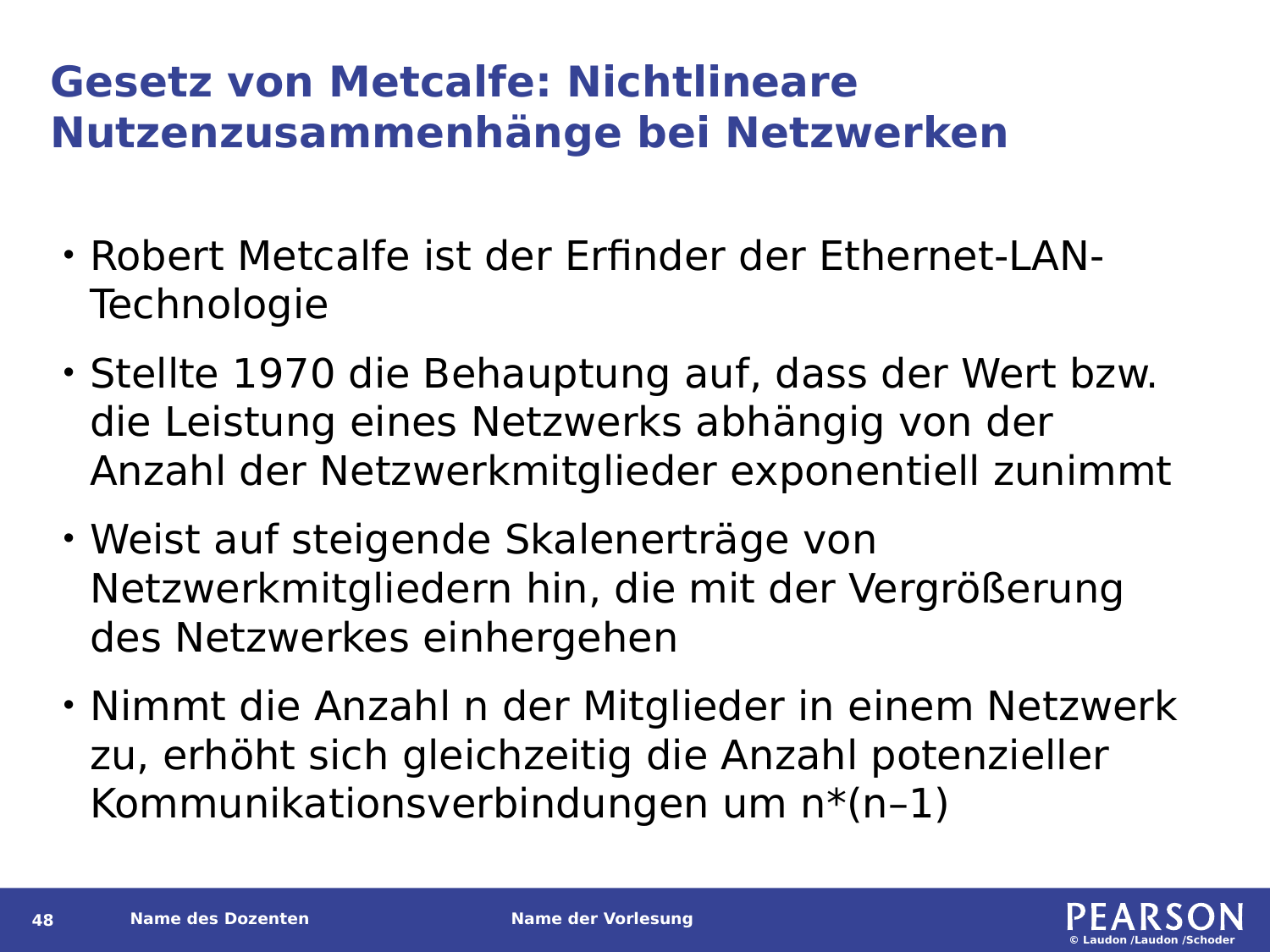

# Gesetz von Metcalfe: Nichtlineare Nutzenzusammenhänge bei Netzwerken

Robert Metcalfe ist der Erfinder der Ethernet-LAN-Technologie
Stellte 1970 die Behauptung auf, dass der Wert bzw. die Leistung eines Netzwerks abhängig von der Anzahl der Netzwerkmitglieder exponentiell zunimmt
Weist auf steigende Skalenerträge von Netzwerkmitgliedern hin, die mit der Vergrößerung des Netzwerkes einhergehen
Nimmt die Anzahl n der Mitglieder in einem Netzwerk zu, erhöht sich gleichzeitig die Anzahl potenzieller Kommunikationsverbindungen um n*(n–1)
48